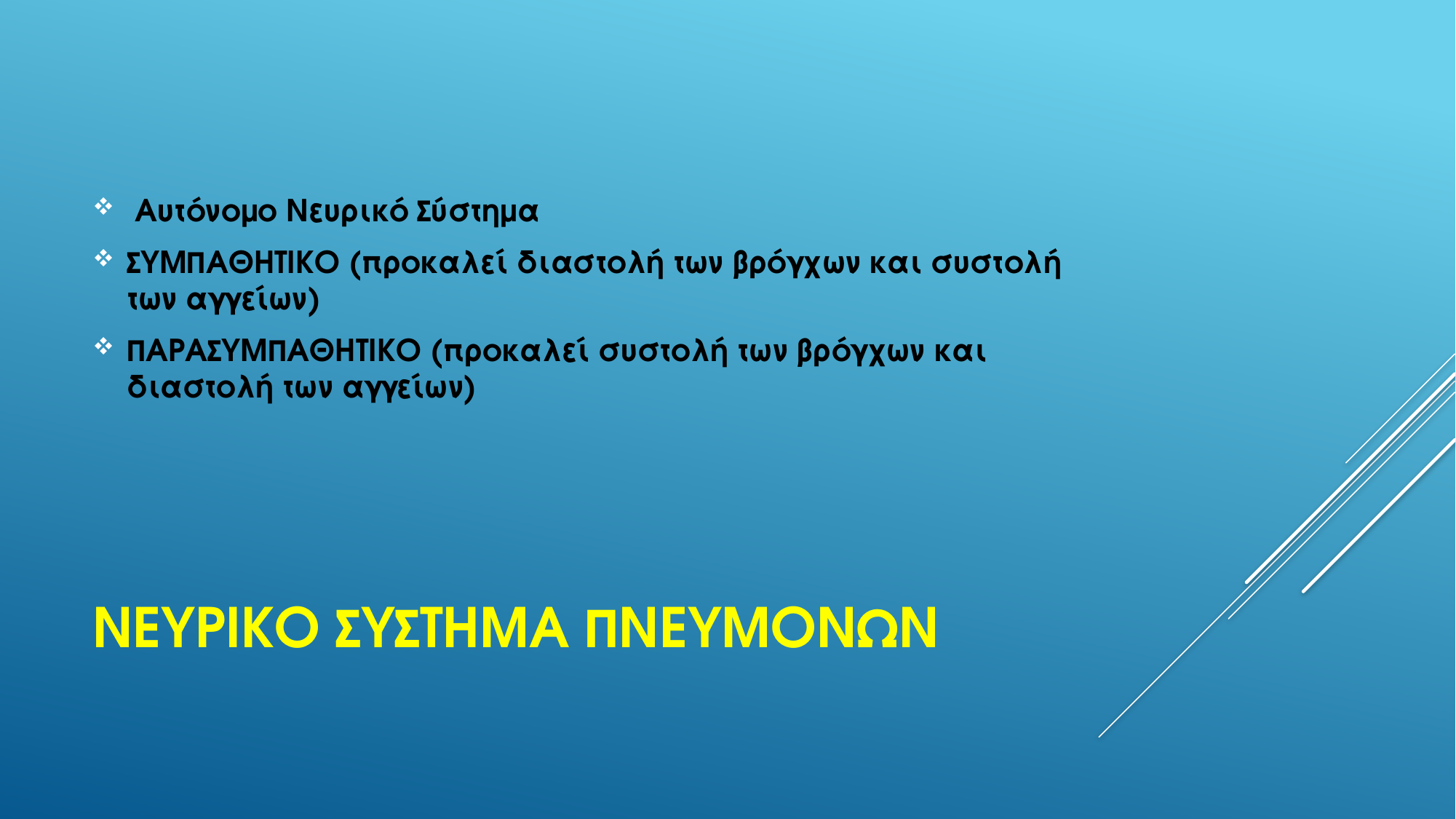

Αυτόνομο Νευρικό Σύστημα
ΣΥΜΠΑΘΗΤΙΚΟ (προκαλεί διαστολή των βρόγχων και συστολή των αγγείων)
ΠΑΡΑΣΥΜΠΑΘΗΤΙΚΟ (προκαλεί συστολή των βρόγχων και διαστολή των αγγείων)
# Νευρικο συστημα πνευμονων